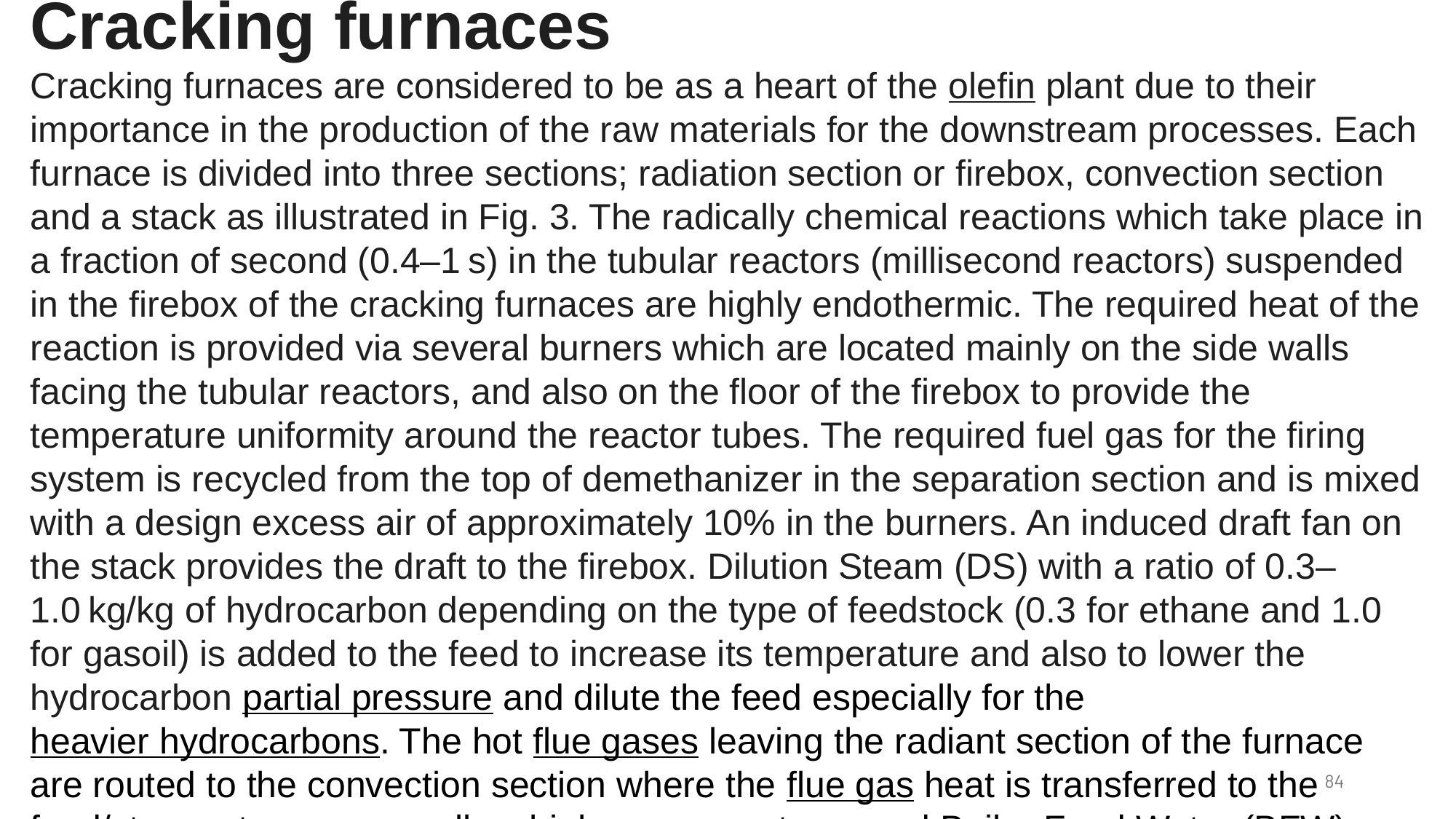

Cracking furnaces
Cracking furnaces are considered to be as a heart of the olefin plant due to their importance in the production of the raw materials for the downstream processes. Each furnace is divided into three sections; radiation section or firebox, convection section and a stack as illustrated in Fig. 3. The radically chemical reactions which take place in a fraction of second (0.4–1 s) in the tubular reactors (millisecond reactors) suspended in the firebox of the cracking furnaces are highly endothermic. The required heat of the reaction is provided via several burners which are located mainly on the side walls facing the tubular reactors, and also on the floor of the firebox to provide the temperature uniformity around the reactor tubes. The required fuel gas for the firing system is recycled from the top of demethanizer in the separation section and is mixed with a design excess air of approximately 10% in the burners. An induced draft fan on the stack provides the draft to the firebox. Dilution Steam (DS) with a ratio of 0.3–1.0 kg/kg of hydrocarbon depending on the type of feedstock (0.3 for ethane and 1.0 for gasoil) is added to the feed to increase its temperature and also to lower the hydrocarbon partial pressure and dilute the feed especially for the heavier hydrocarbons. The hot flue gases leaving the radiant section of the furnace are routed to the convection section where the flue gas heat is transferred to the feed/steam streams as well as high pressure steam and Boiler Feed Water (BFW).
84